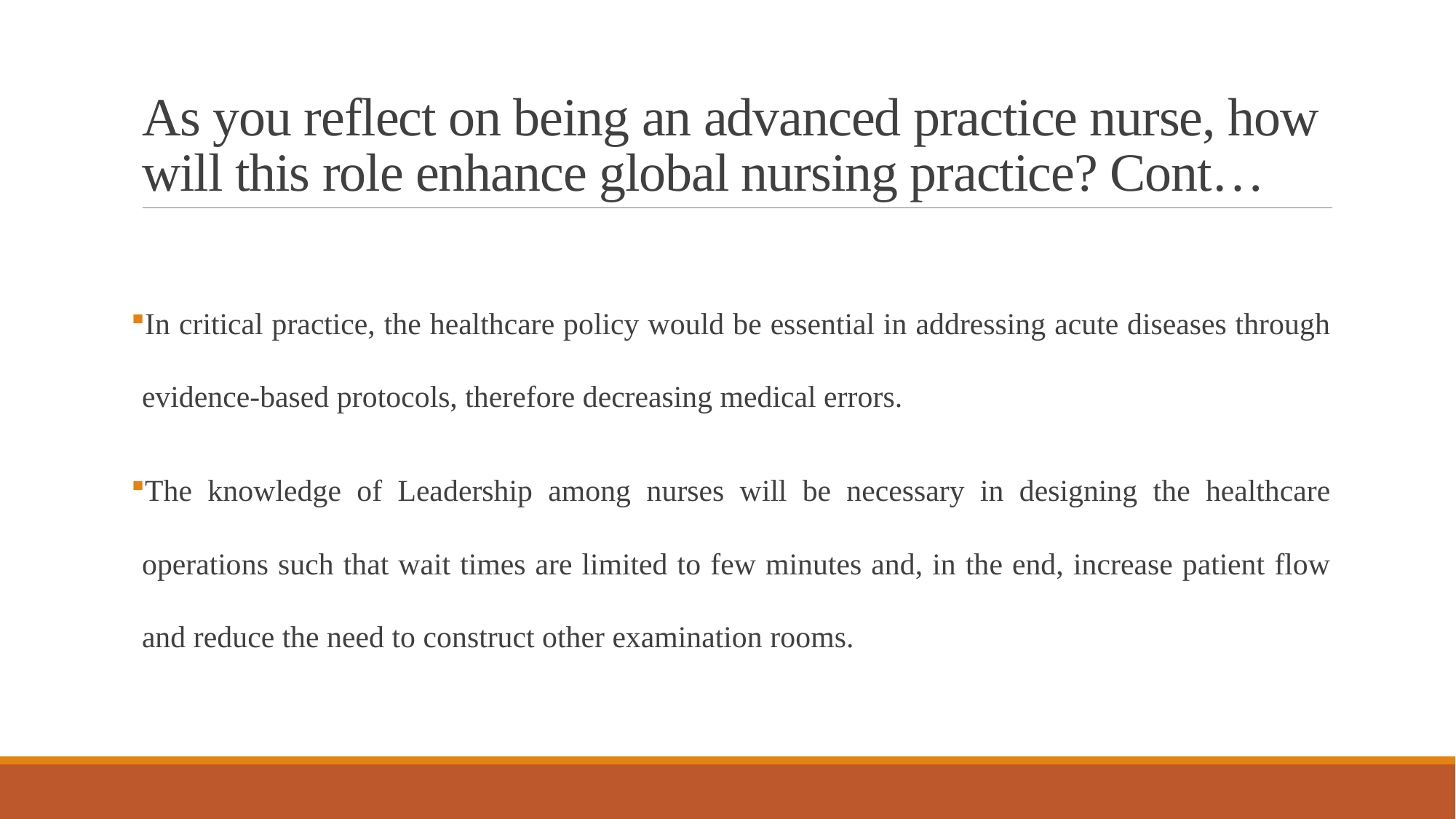

# As you reflect on being an advanced practice nurse, how will this role enhance global nursing practice? Cont…
In critical practice, the healthcare policy would be essential in addressing acute diseases through evidence-based protocols, therefore decreasing medical errors.
The knowledge of Leadership among nurses will be necessary in designing the healthcare operations such that wait times are limited to few minutes and, in the end, increase patient flow and reduce the need to construct other examination rooms.